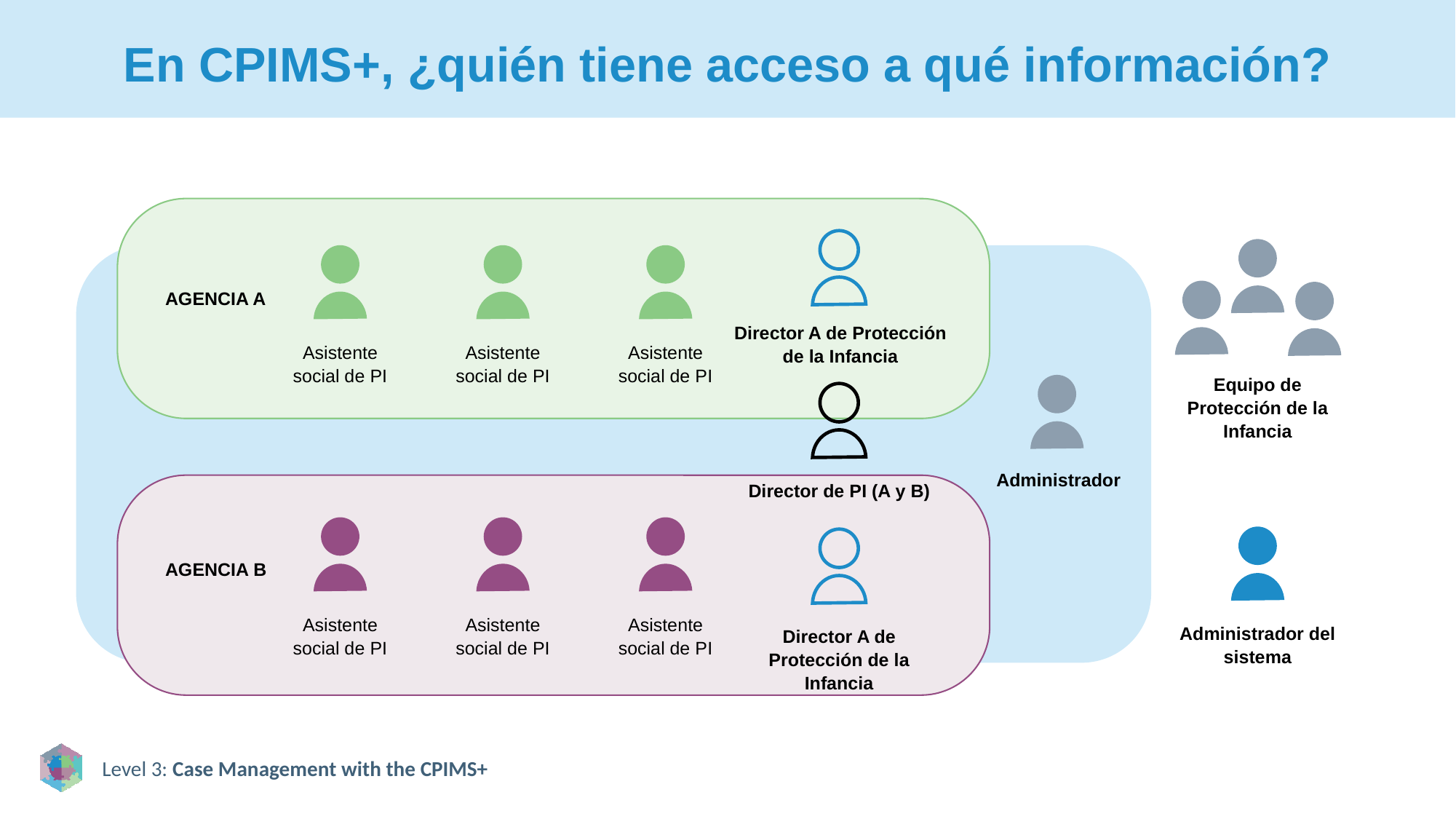

# En CPIMS+, ¿quién tiene acceso a qué información?

AGENCIA A
Director A de Protección de la Infancia
Asistente social de PI
Asistente social de PI
Asistente social de PI
Equipo de Protección de la Infancia

Administrador
Director de PI (A y B)

AGENCIA B
Asistente social de PI
Asistente social de PI
Asistente social de PI
Administrador del sistema
Director A de Protección de la Infancia